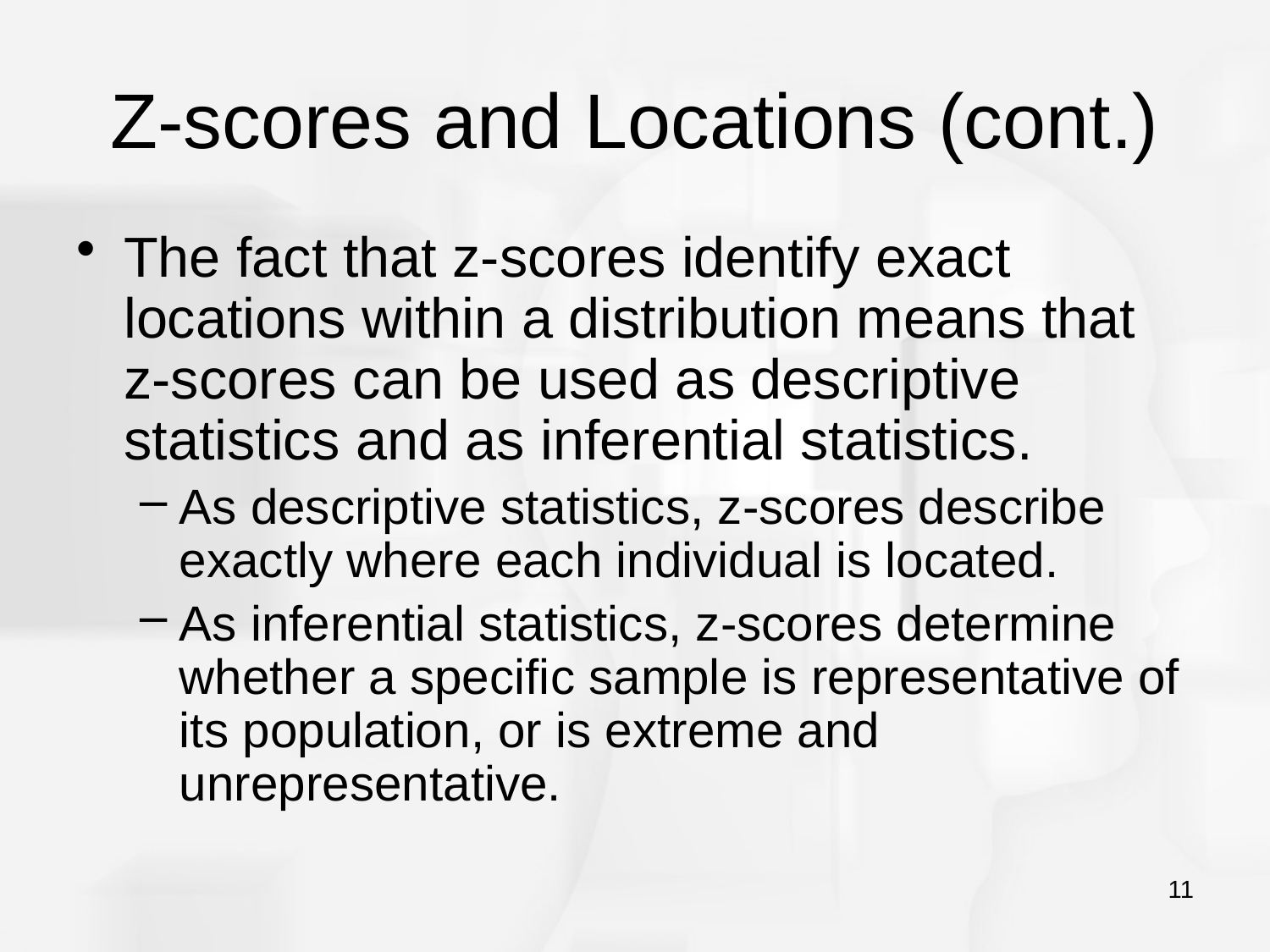

# Z-scores and Locations (cont.)
The fact that z-scores identify exact locations within a distribution means that z-scores can be used as descriptive statistics and as inferential statistics.
As descriptive statistics, z-scores describe exactly where each individual is located.
As inferential statistics, z-scores determine whether a specific sample is representative of its population, or is extreme and unrepresentative.
11